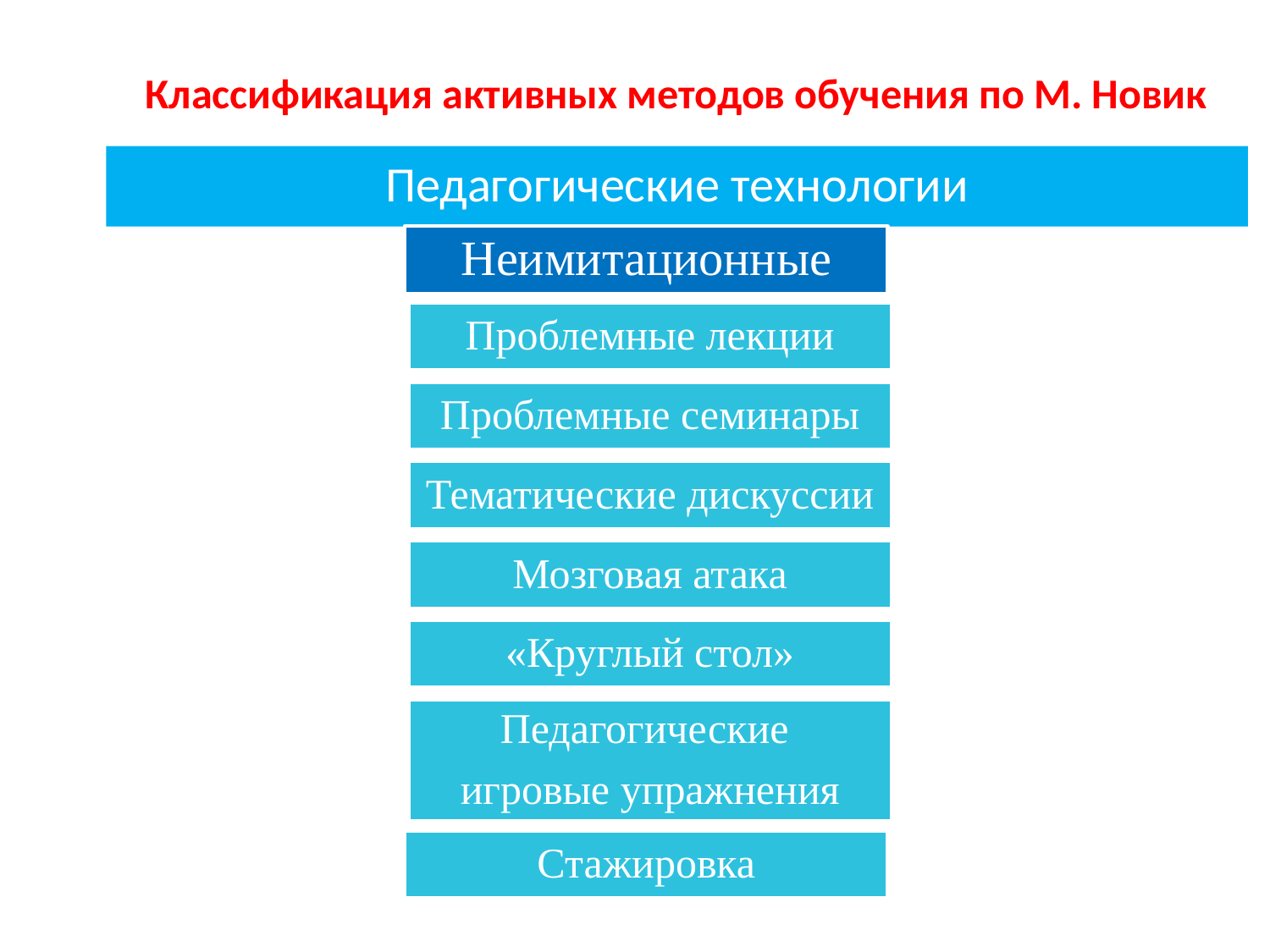

# Классификация активных методов обучения по М. Новик
Педагогические технологии
Неимитационные
Проблемные лекции
Проблемные семинары
Тематические дискуссии
Мозговая атака
«Круглый стол»
Педагогические
игровые упражнения
Стажировка